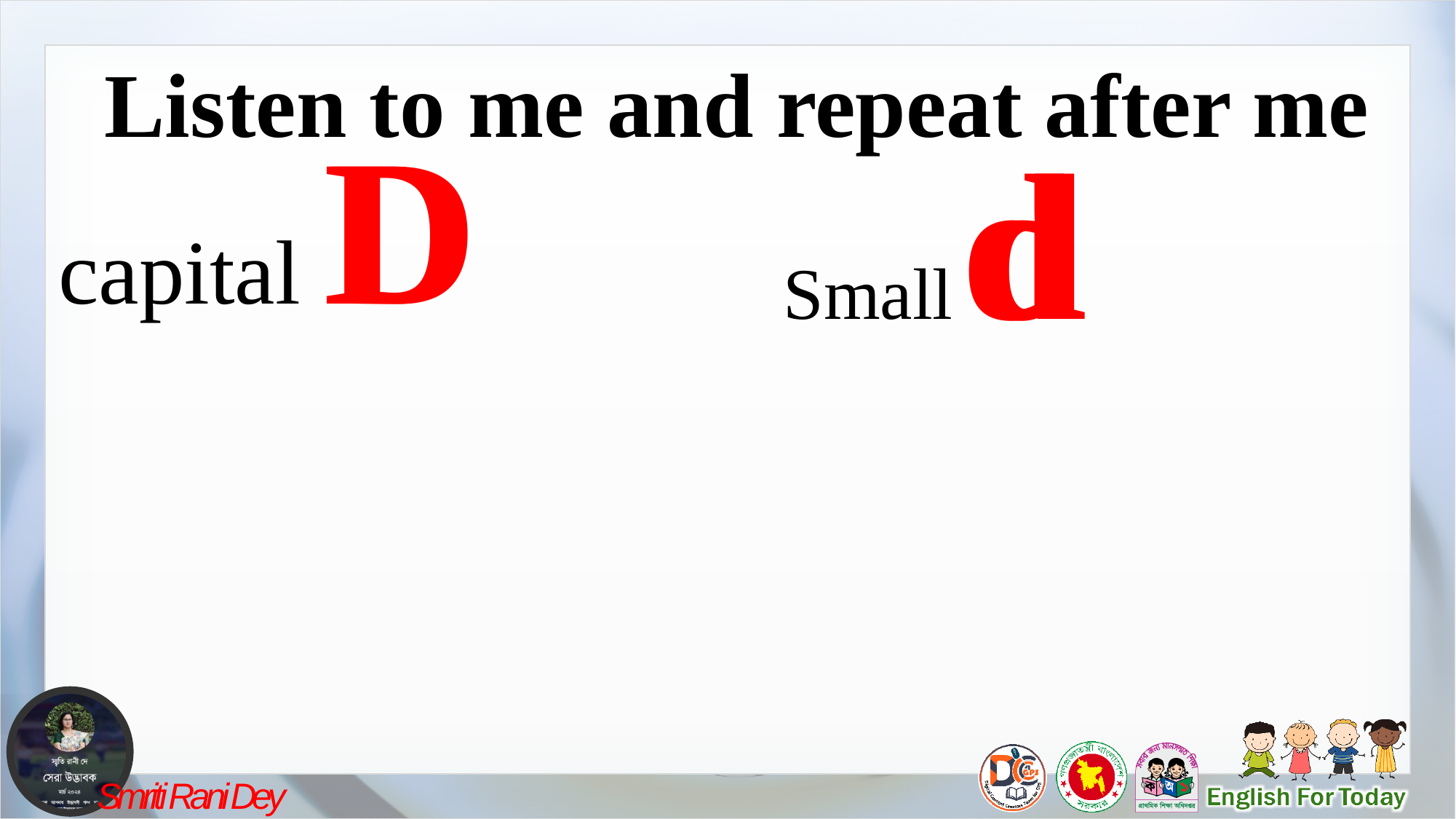

Listen to me and repeat after me
capital D
D
Small d
d